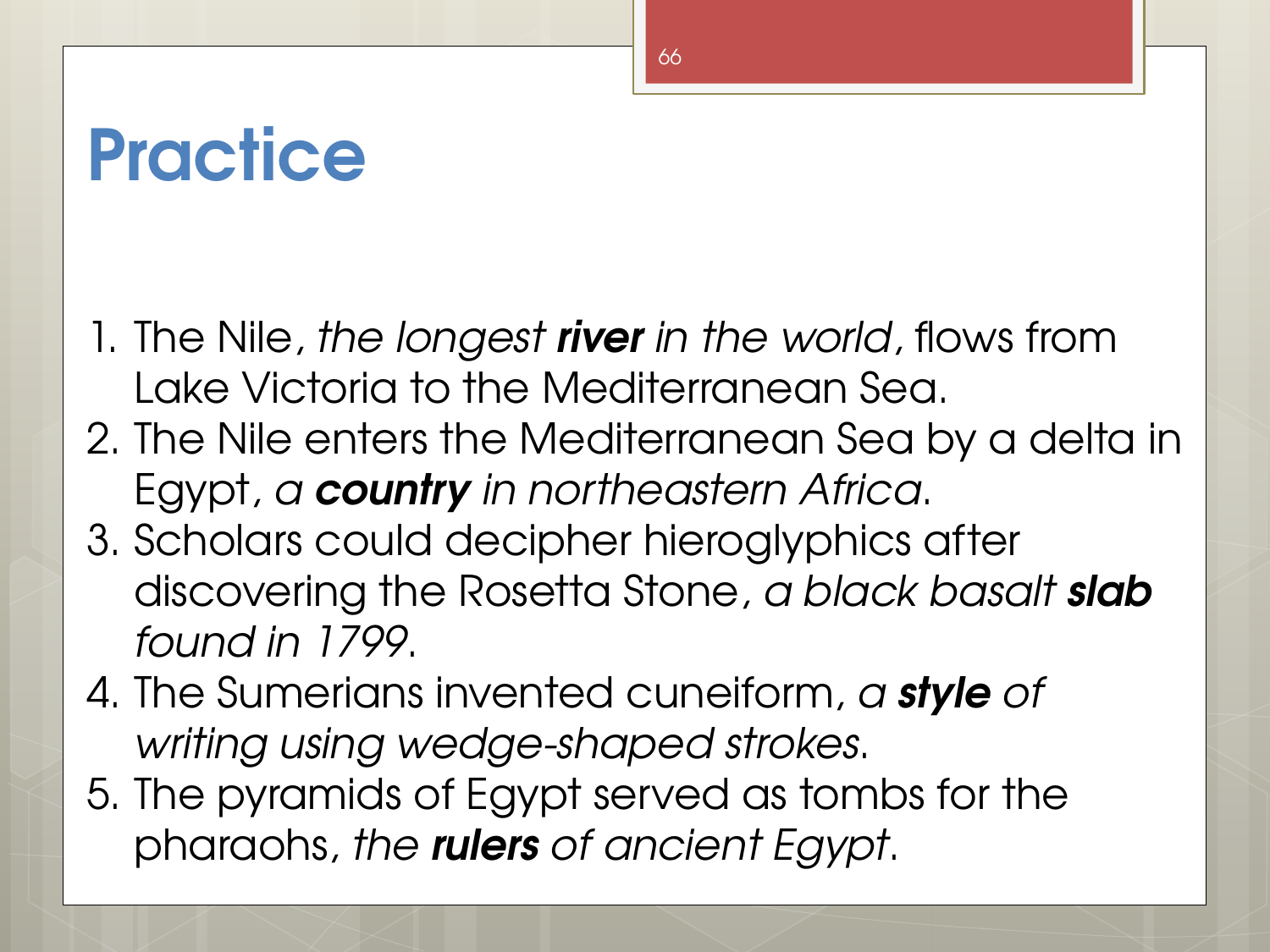

66
# Practice
The Nile, the longest river in the world, flows from Lake Victoria to the Mediterranean Sea.
The Nile enters the Mediterranean Sea by a delta in Egypt, a country in northeastern Africa.
Scholars could decipher hieroglyphics after discovering the Rosetta Stone, a black basalt slab found in 1799.
The Sumerians invented cuneiform, a style of writing using wedge-shaped strokes.
The pyramids of Egypt served as tombs for the pharaohs, the rulers of ancient Egypt.